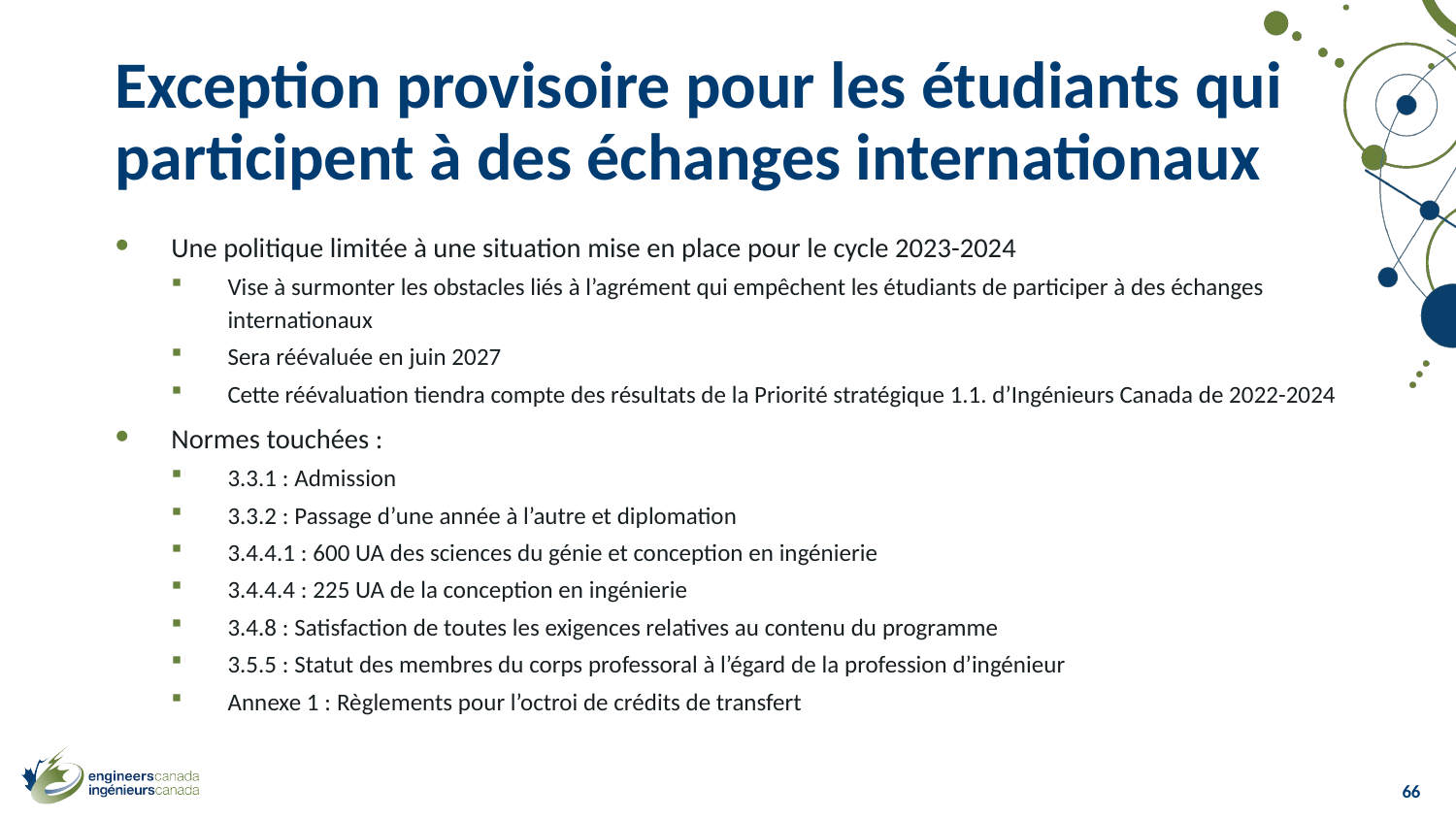

# Exception provisoire pour les étudiants qui participent à des échanges internationaux
Une politique limitée à une situation mise en place pour le cycle 2023-2024
Vise à surmonter les obstacles liés à l’agrément qui empêchent les étudiants de participer à des échanges internationaux
Sera réévaluée en juin 2027
Cette réévaluation tiendra compte des résultats de la Priorité stratégique 1.1. d’Ingénieurs Canada de 2022-2024
Normes touchées :
3.3.1 : Admission
3.3.2 : Passage d’une année à l’autre et diplomation
3.4.4.1 : 600 UA des sciences du génie et conception en ingénierie
3.4.4.4 : 225 UA de la conception en ingénierie
3.4.8 : Satisfaction de toutes les exigences relatives au contenu du programme
3.5.5 : Statut des membres du corps professoral à l’égard de la profession d’ingénieur
Annexe 1 : Règlements pour l’octroi de crédits de transfert
66